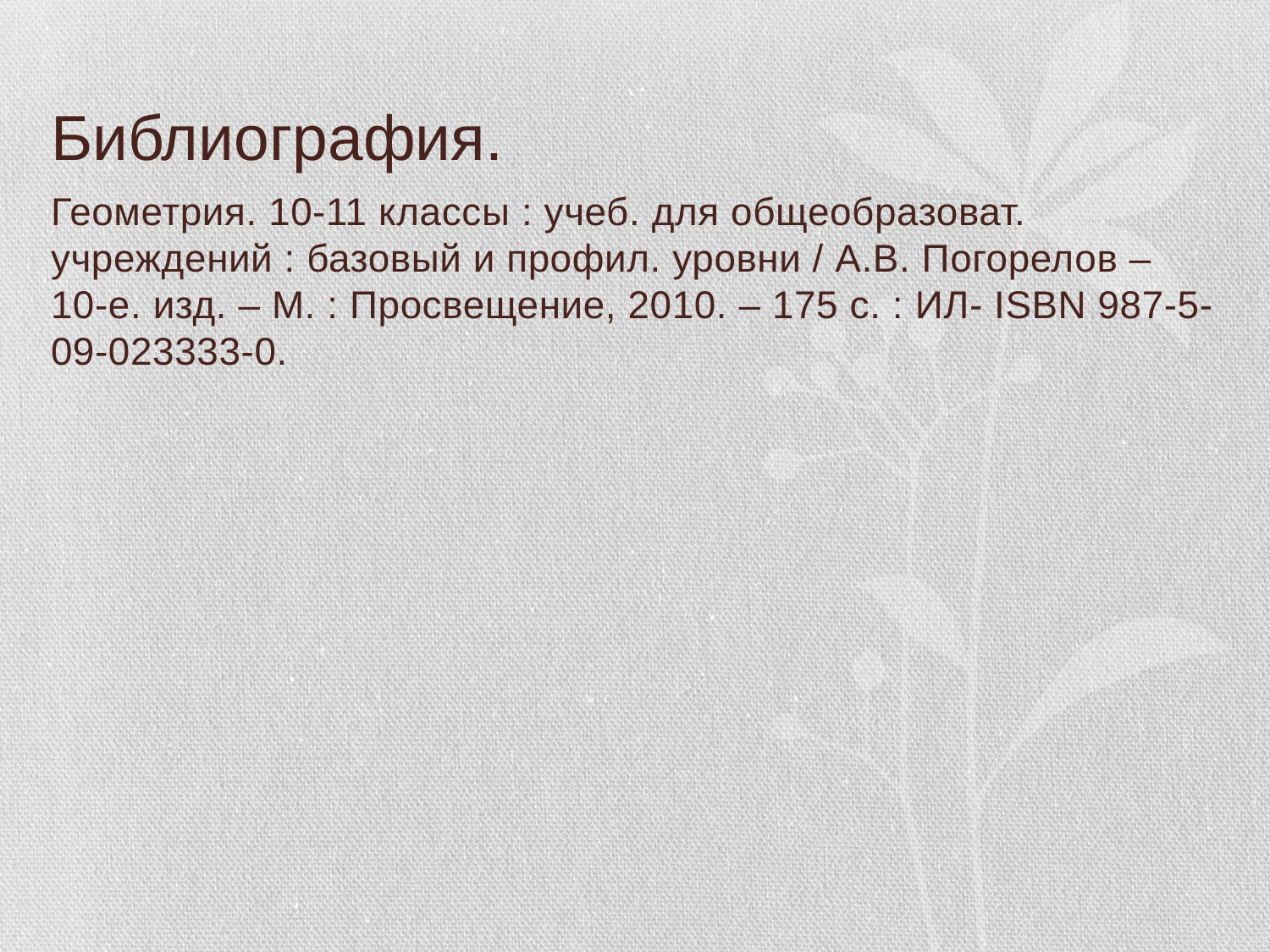

# Библиография.
Геометрия. 10-11 классы : учеб. для общеобразоват. учреждений : базовый и профил. уровни / А.В. Погорелов – 10-е. изд. – М. : Просвещение, 2010. – 175 с. : ИЛ- ISBN 987-5-09-023333-0.